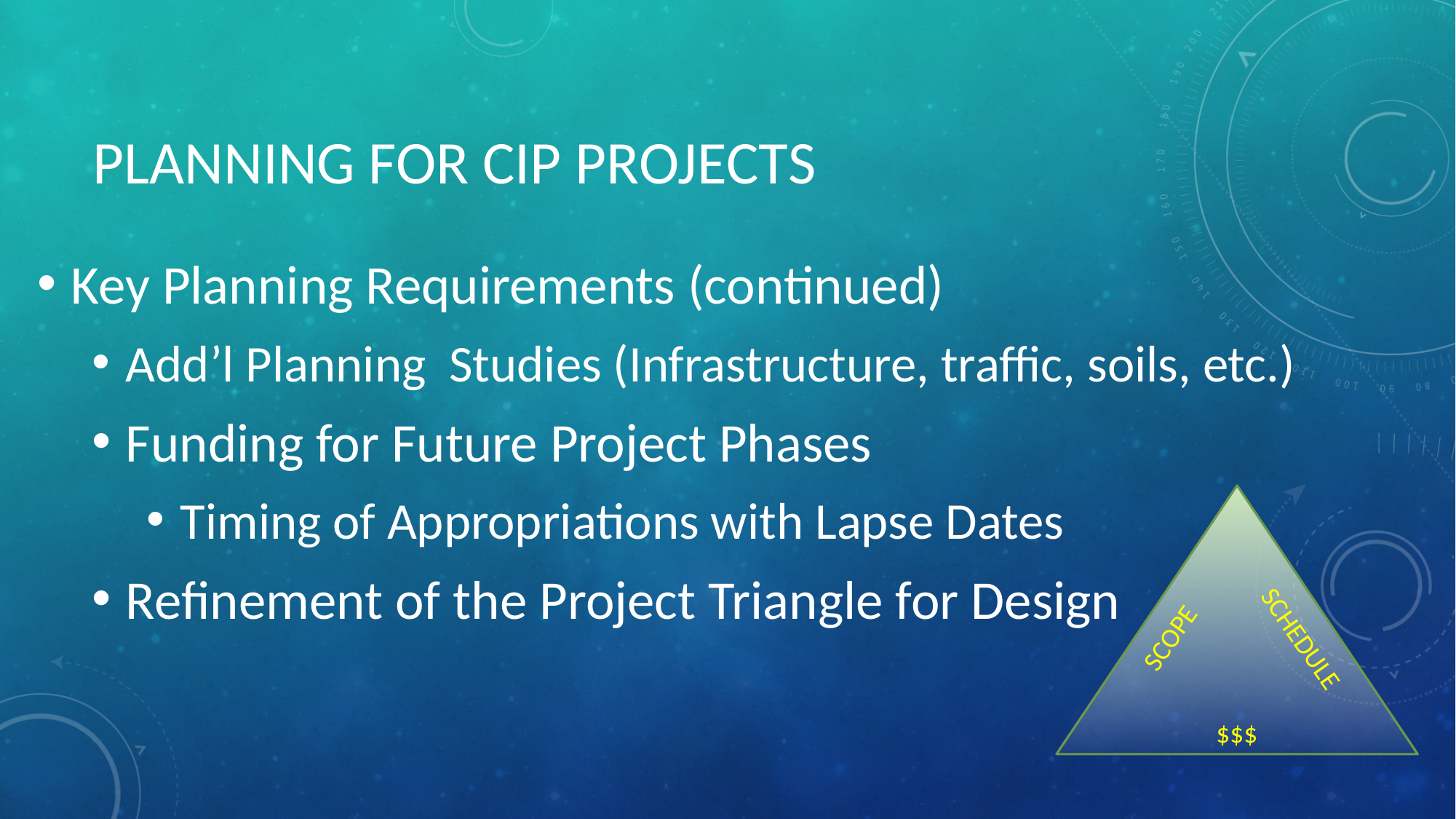

# Planning for cip projects
Key Planning Requirements (continued)
Add’l Planning  Studies (Infrastructure, traffic, soils, etc.)
Funding for Future Project Phases
Timing of Appropriations with Lapse Dates
Refinement of the Project Triangle for Design

SCOPE
SCHEDULE
$$$